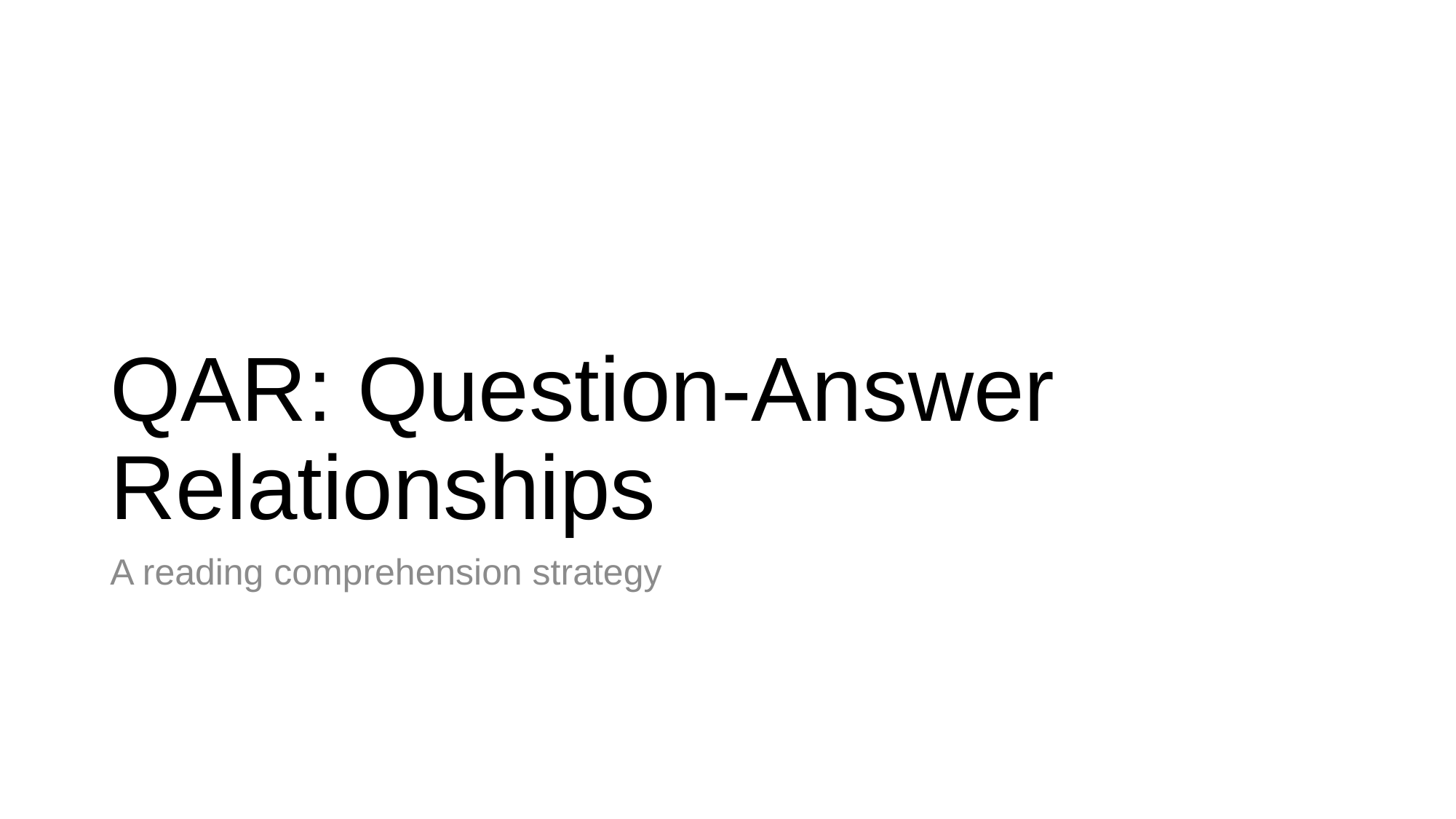

# QAR: Question-Answer Relationships
A reading comprehension strategy